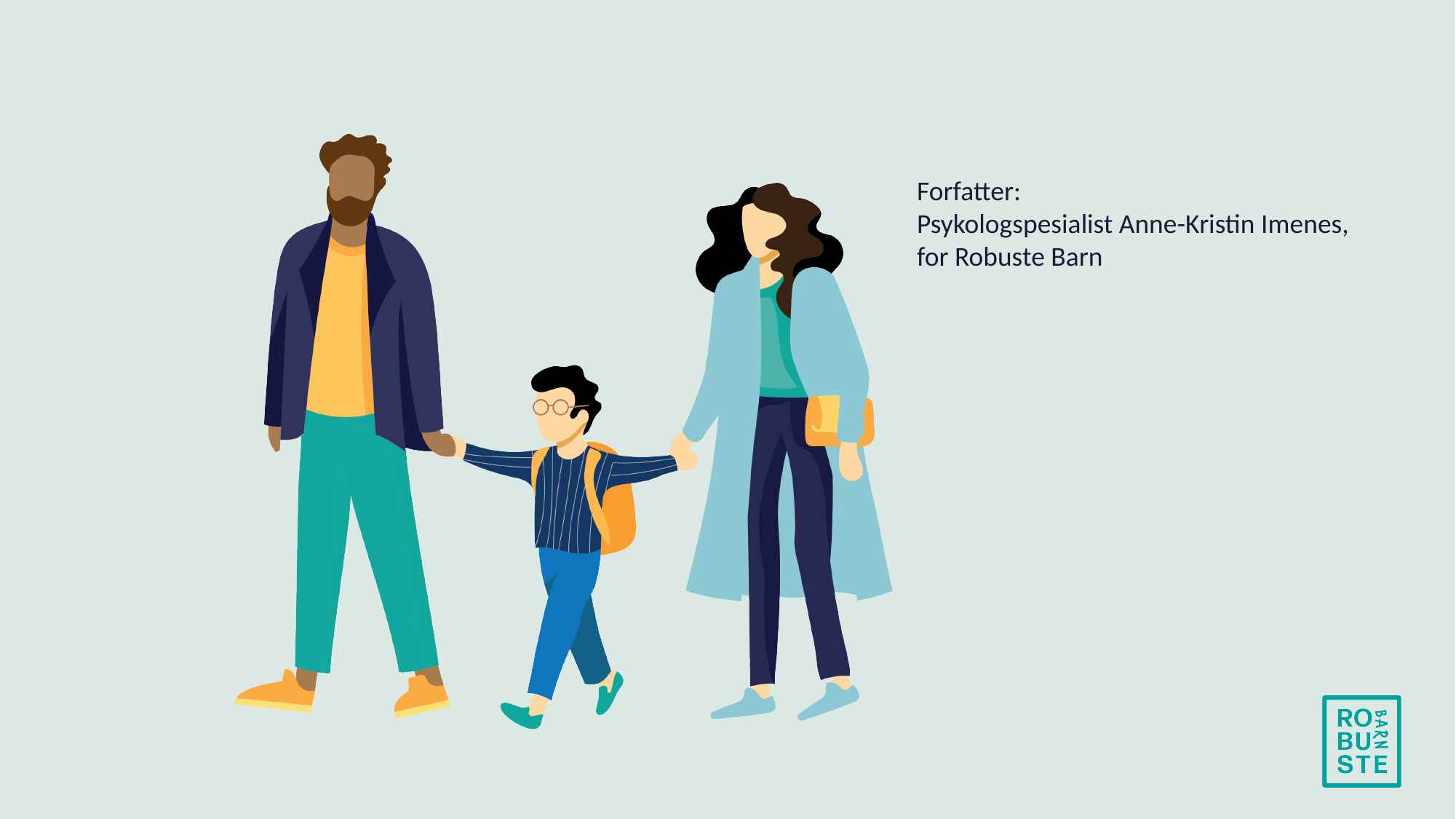

Forfatter:
Psykologspesialist Anne-Kristin Imenes, for Robuste Barn